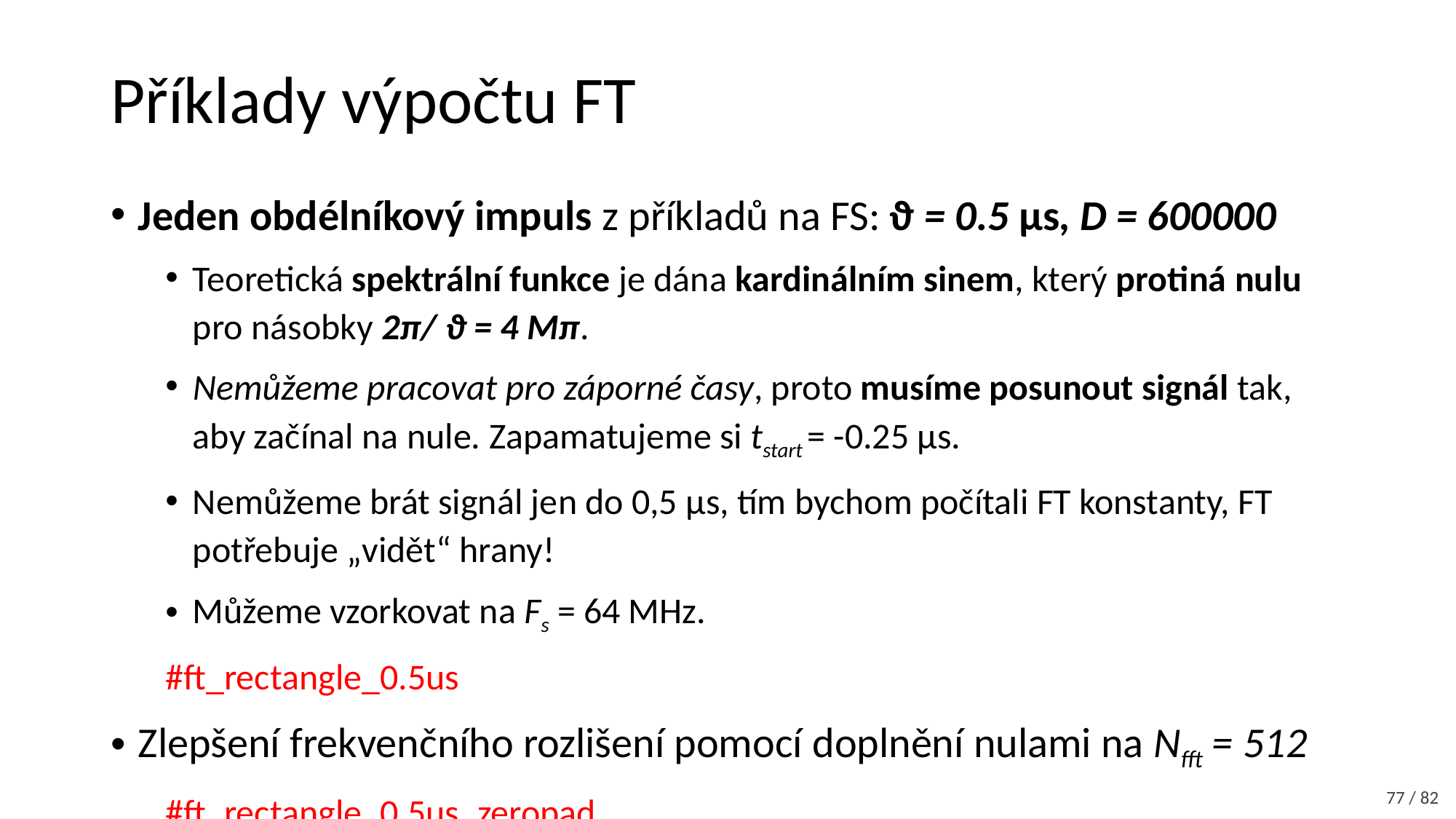

# Příklady výpočtu FT
Jeden obdélníkový impuls z příkladů na FS: ϑ = 0.5 μs, D = 600000
Teoretická spektrální funkce je dána kardinálním sinem, který protiná nulu pro násobky 2π/ ϑ = 4 Mπ.
Nemůžeme pracovat pro záporné časy, proto musíme posunout signál tak, aby začínal na nule. Zapamatujeme si tstart = -0.25 μs.
Nemůžeme brát signál jen do 0,5 μs, tím bychom počítali FT konstanty, FT potřebuje „vidět“ hrany!
Můžeme vzorkovat na Fs = 64 MHz.
#ft_rectangle_0.5us
Zlepšení frekvenčního rozlišení pomocí doplnění nulami na Nfft = 512
#ft_rectangle_0.5us_zeropad
77 / 82